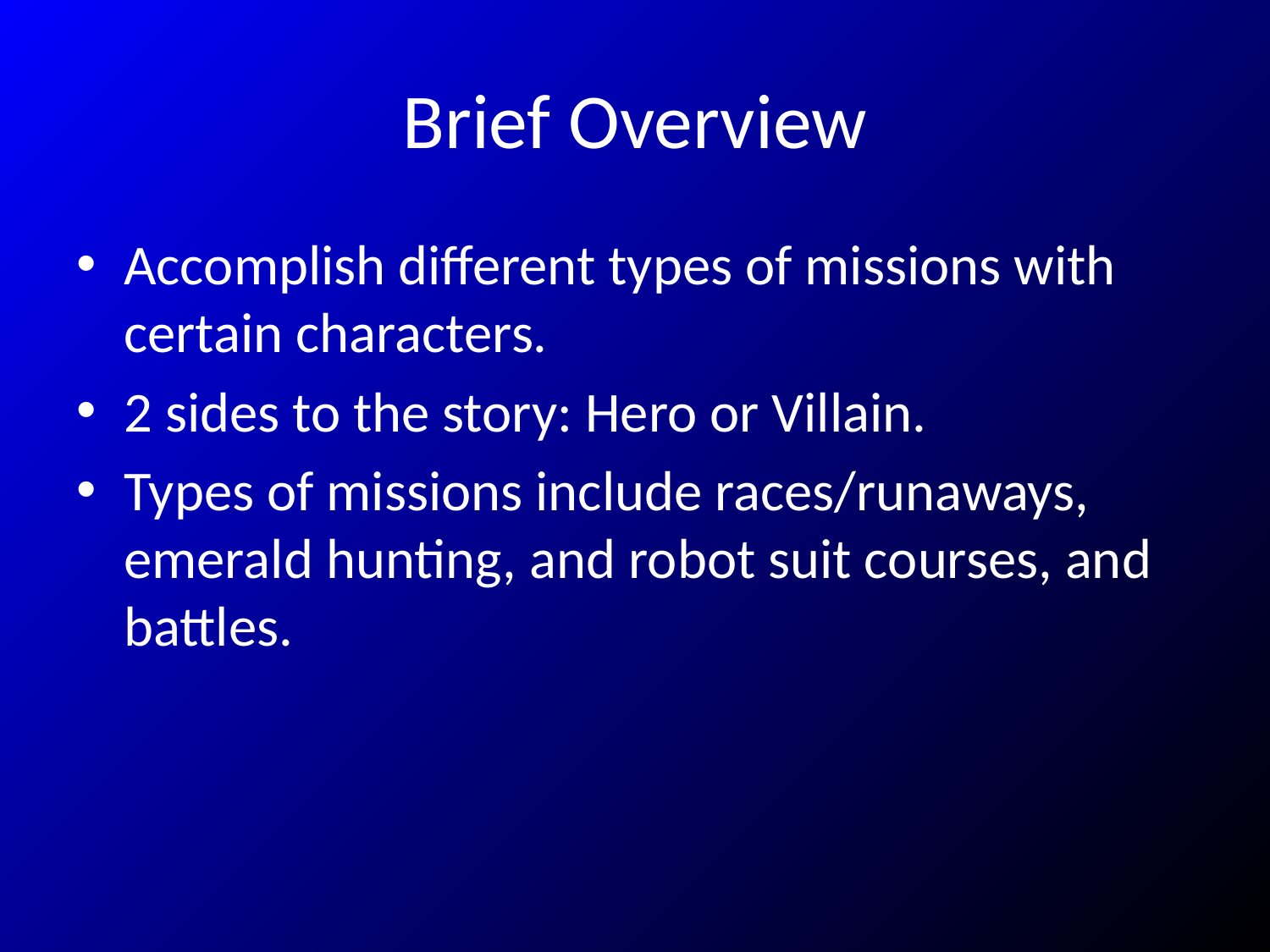

# Brief Overview
Accomplish different types of missions with certain characters.
2 sides to the story: Hero or Villain.
Types of missions include races/runaways, emerald hunting, and robot suit courses, and battles.